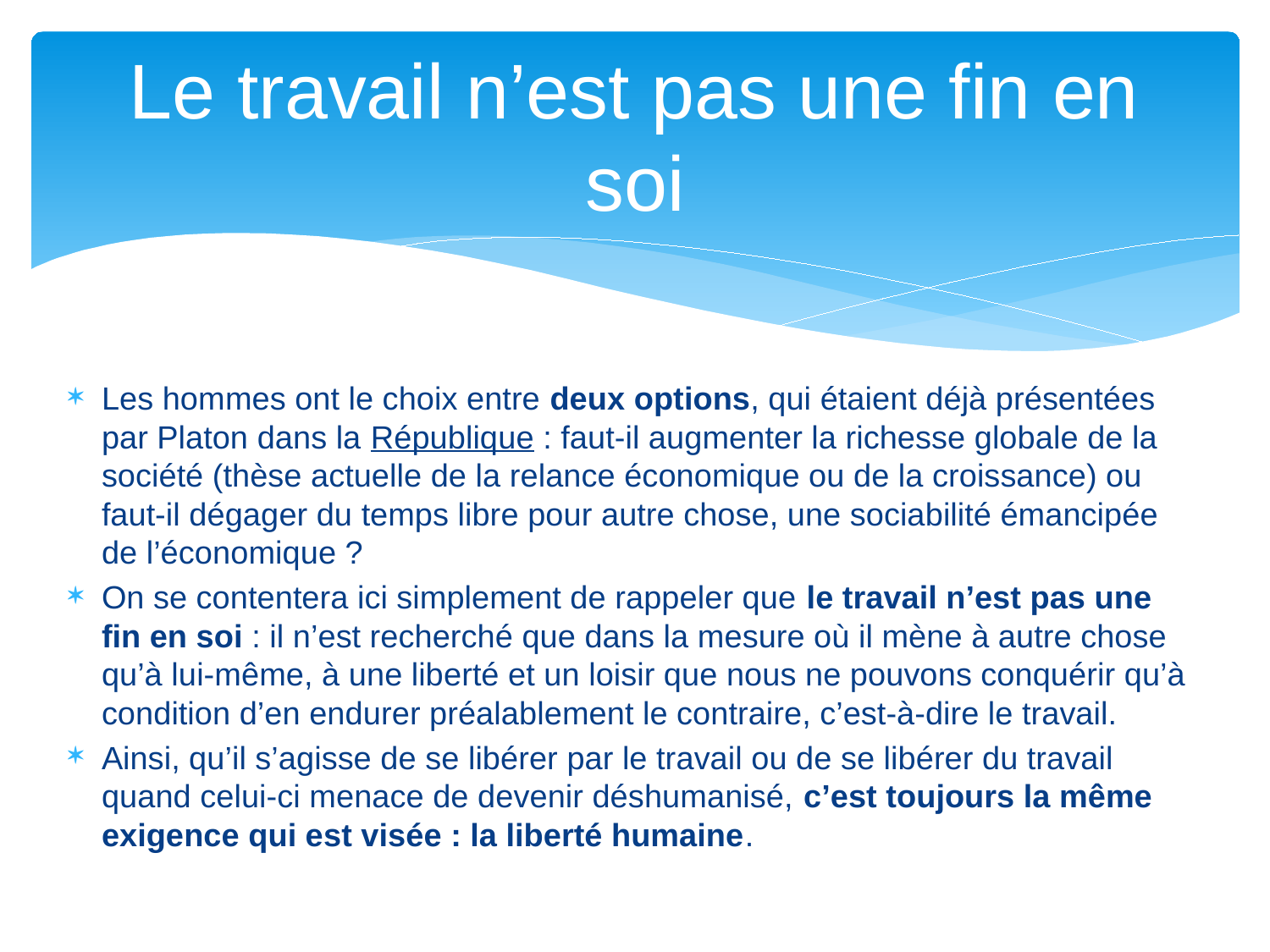

# Le travail n’est pas une fin en soi
Les hommes ont le choix entre deux options, qui étaient déjà présentées par Platon dans la République : faut-il augmenter la richesse globale de la société (thèse actuelle de la relance économique ou de la croissance) ou faut-il dégager du temps libre pour autre chose, une sociabilité émancipée de l’économique ?
On se contentera ici simplement de rappeler que le travail n’est pas une fin en soi : il n’est recherché que dans la mesure où il mène à autre chose qu’à lui-même, à une liberté et un loisir que nous ne pouvons conquérir qu’à condition d’en endurer préalablement le contraire, c’est-à-dire le travail.
Ainsi, qu’il s’agisse de se libérer par le travail ou de se libérer du travail quand celui-ci menace de devenir déshumanisé, c’est toujours la même exigence qui est visée : la liberté humaine.